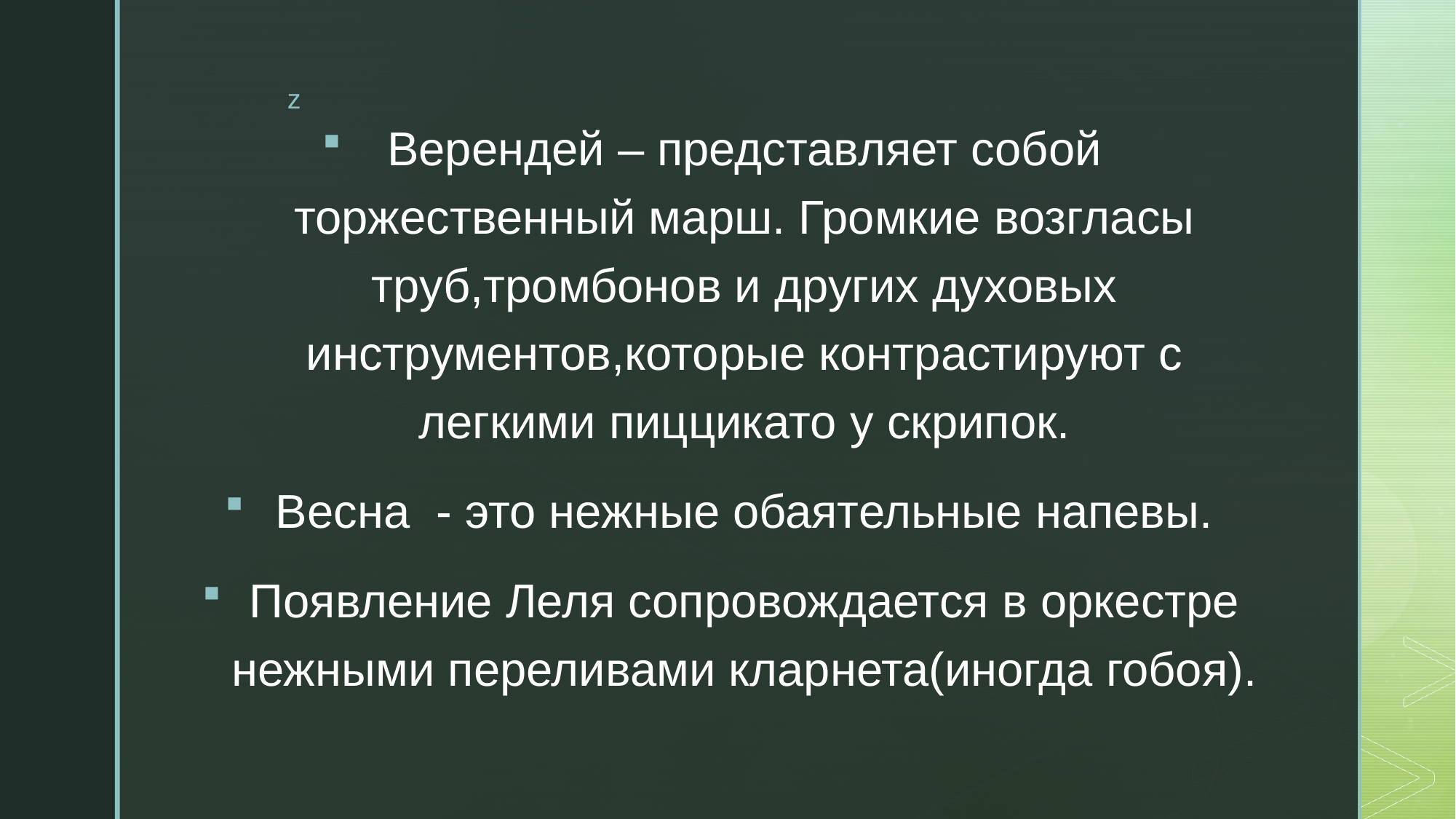

Верендей – представляет собой торжественный марш. Громкие возгласы труб,тромбонов и других духовых инструментов,которые контрастируют с легкими пиццикато у скрипок.
Весна  - это нежные обаятельные напевы.
Появление Леля сопровождается в оркестре нежными переливами кларнета(иногда гобоя).